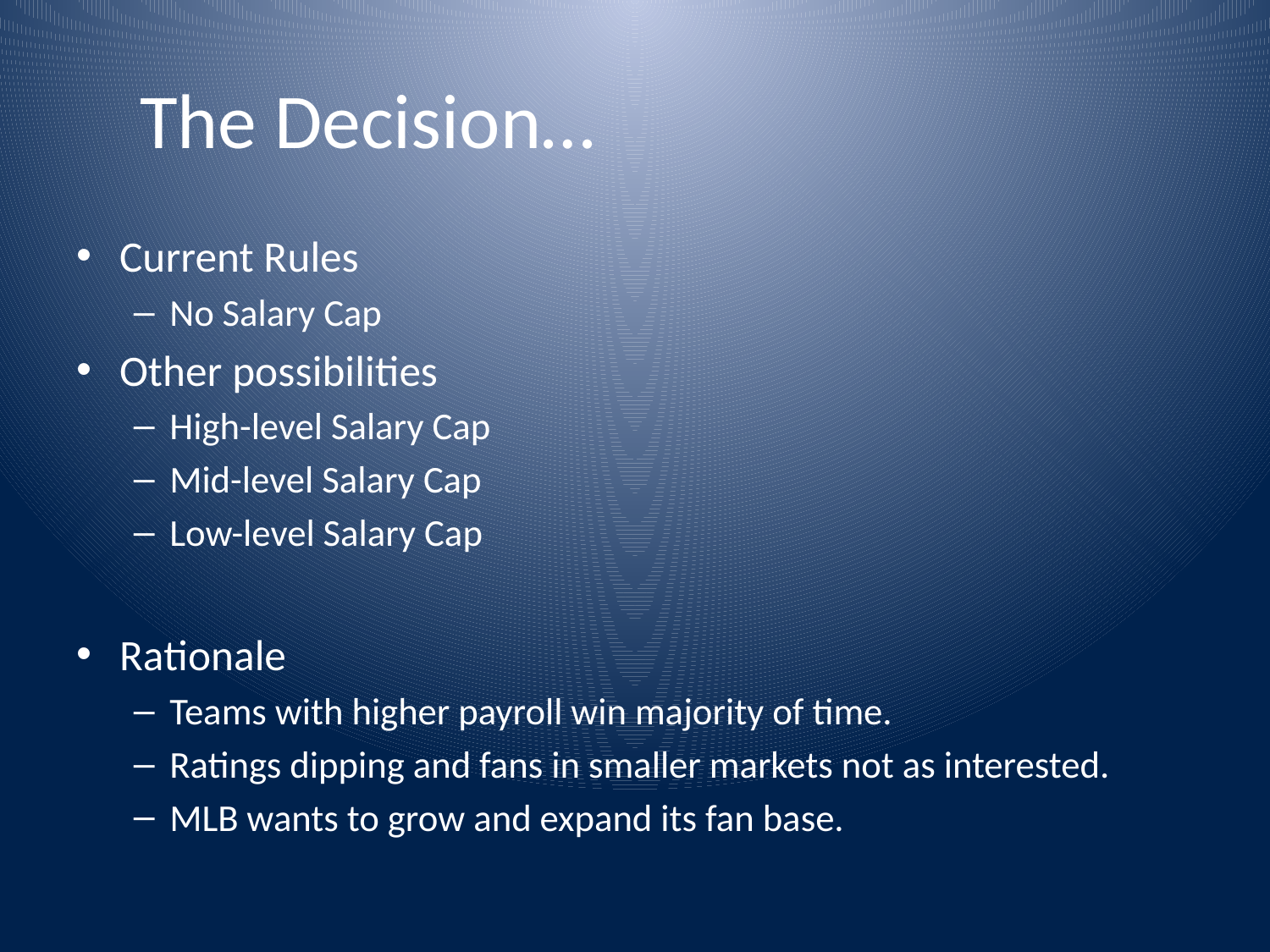

# The Decision…
Current Rules
No Salary Cap
Other possibilities
High-level Salary Cap
Mid-level Salary Cap
Low-level Salary Cap

Rationale
Teams with higher payroll win majority of time.
Ratings dipping and fans in smaller markets not as interested.
MLB wants to grow and expand its fan base.